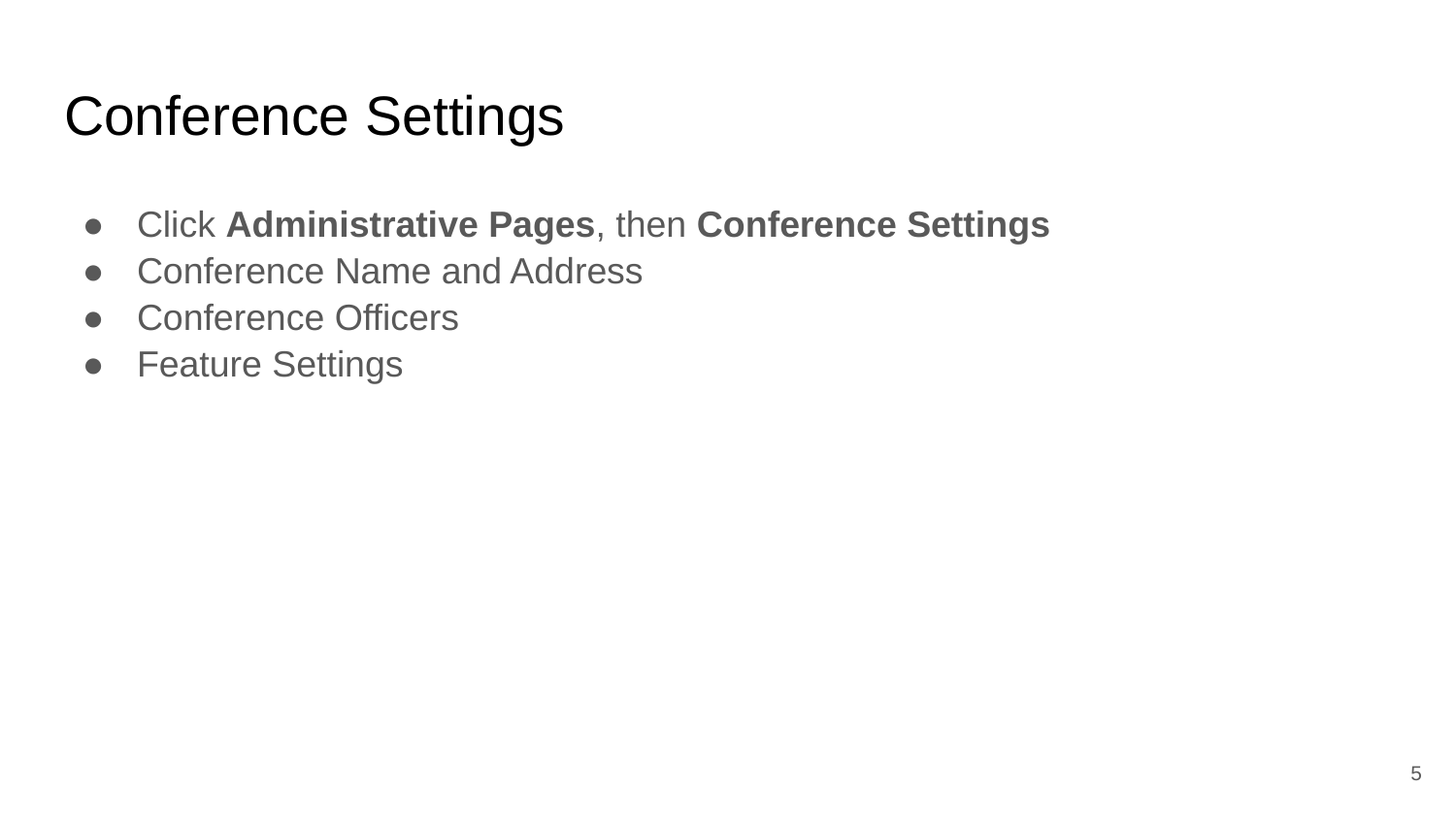

# Conference Settings
Click Administrative Pages, then Conference Settings
Conference Name and Address
Conference Officers
Feature Settings
5